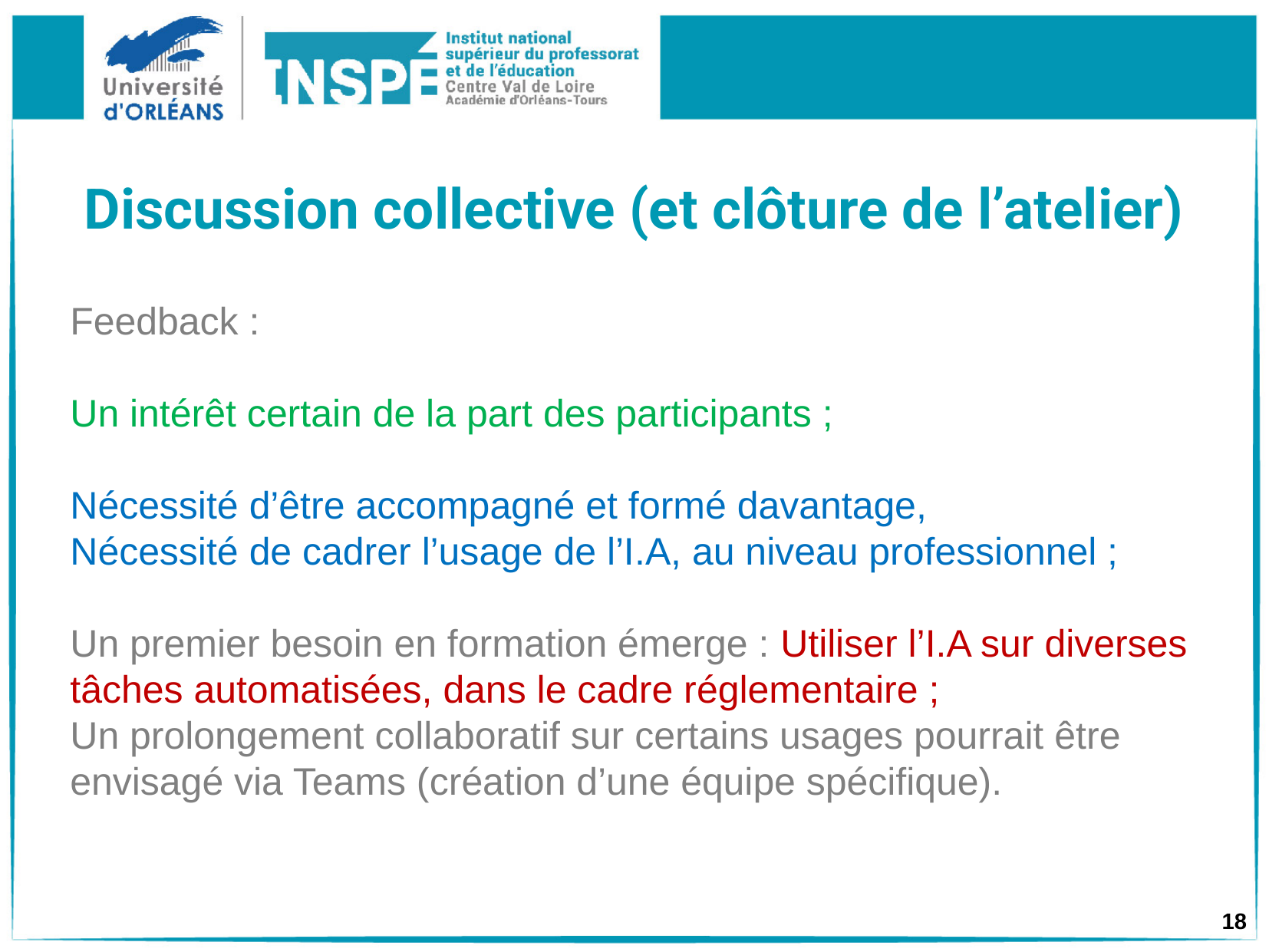

# Discussion collective (et clôture de l’atelier)
Feedback :

Un intérêt certain de la part des participants ;

Nécessité d’être accompagné et formé davantage,
Nécessité de cadrer l’usage de l’I.A, au niveau professionnel ;

Un premier besoin en formation émerge : Utiliser l’I.A sur diverses tâches automatisées, dans le cadre réglementaire ;
Un prolongement collaboratif sur certains usages pourrait être envisagé via Teams (création d’une équipe spécifique).
18